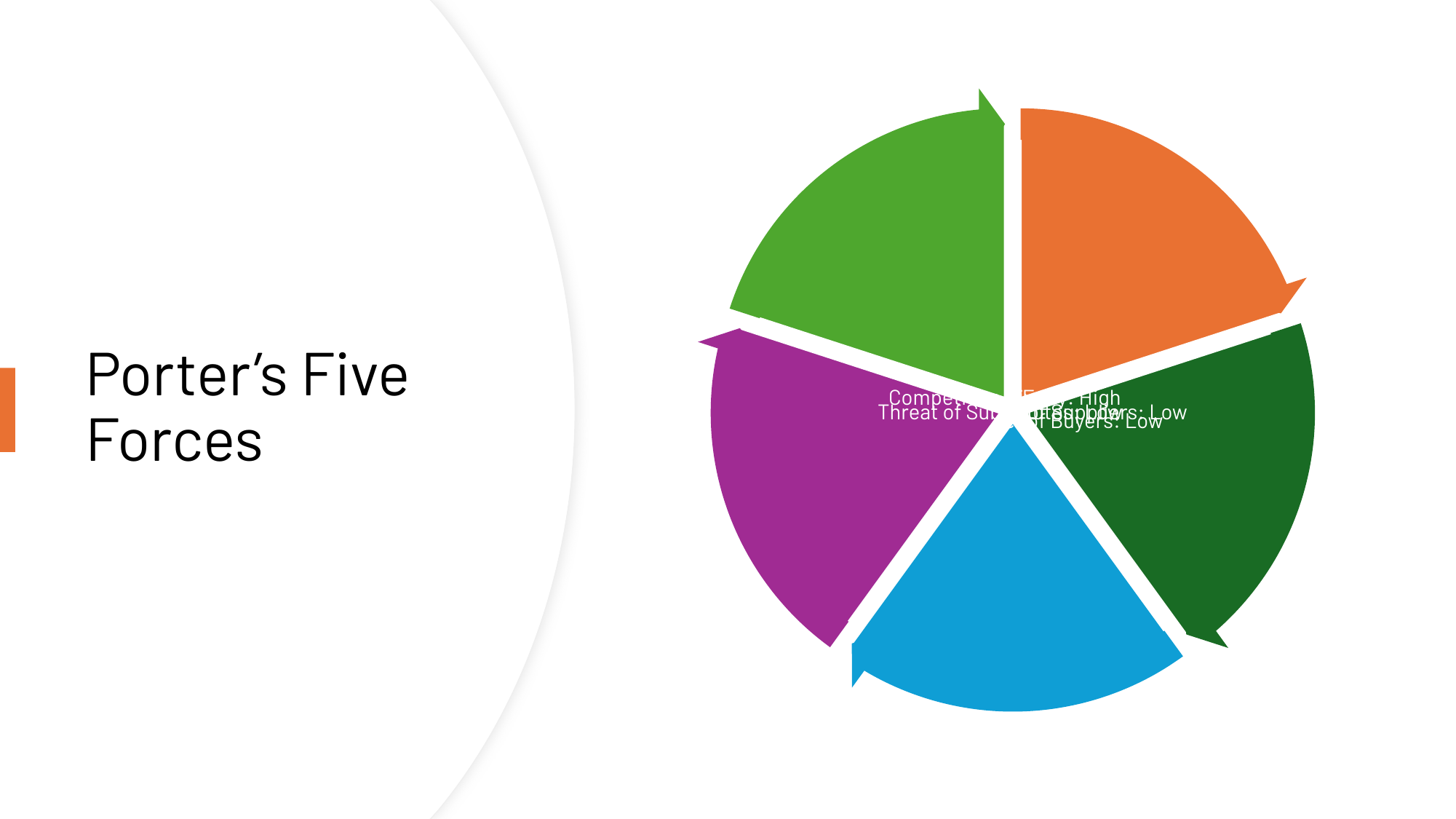

Threat of New Entrants: Low
Bargaining Power of Suppliers: Low
Bargaining Power of Buyers: Low
Threat of Substitutes: Low
Competitive Rivalry: High
# Porter’s Five Forces